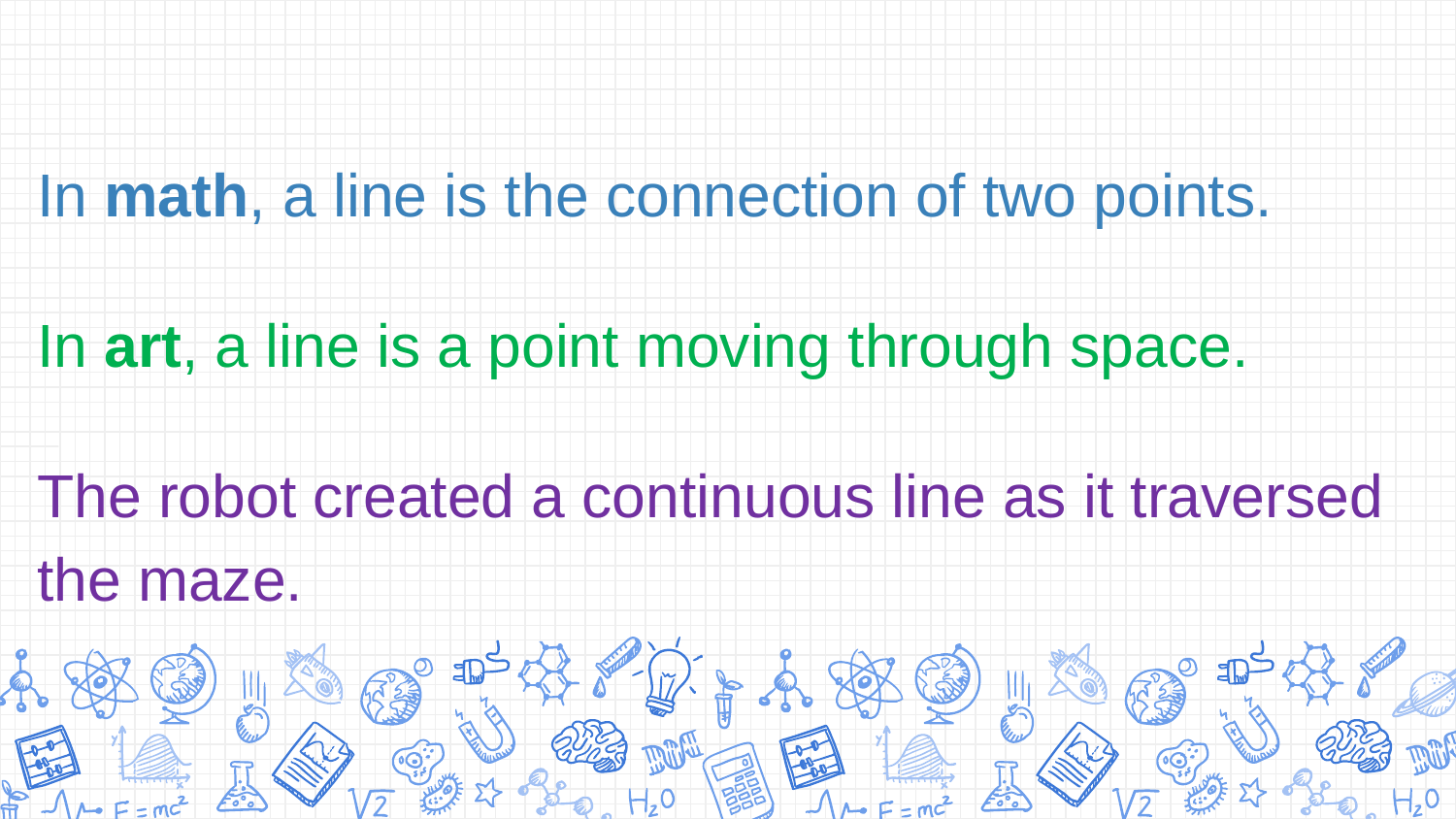

# In math, a line is the connection of two points.

In art, a line is a point moving through space.

The robot created a continuous line as it traversed the maze.